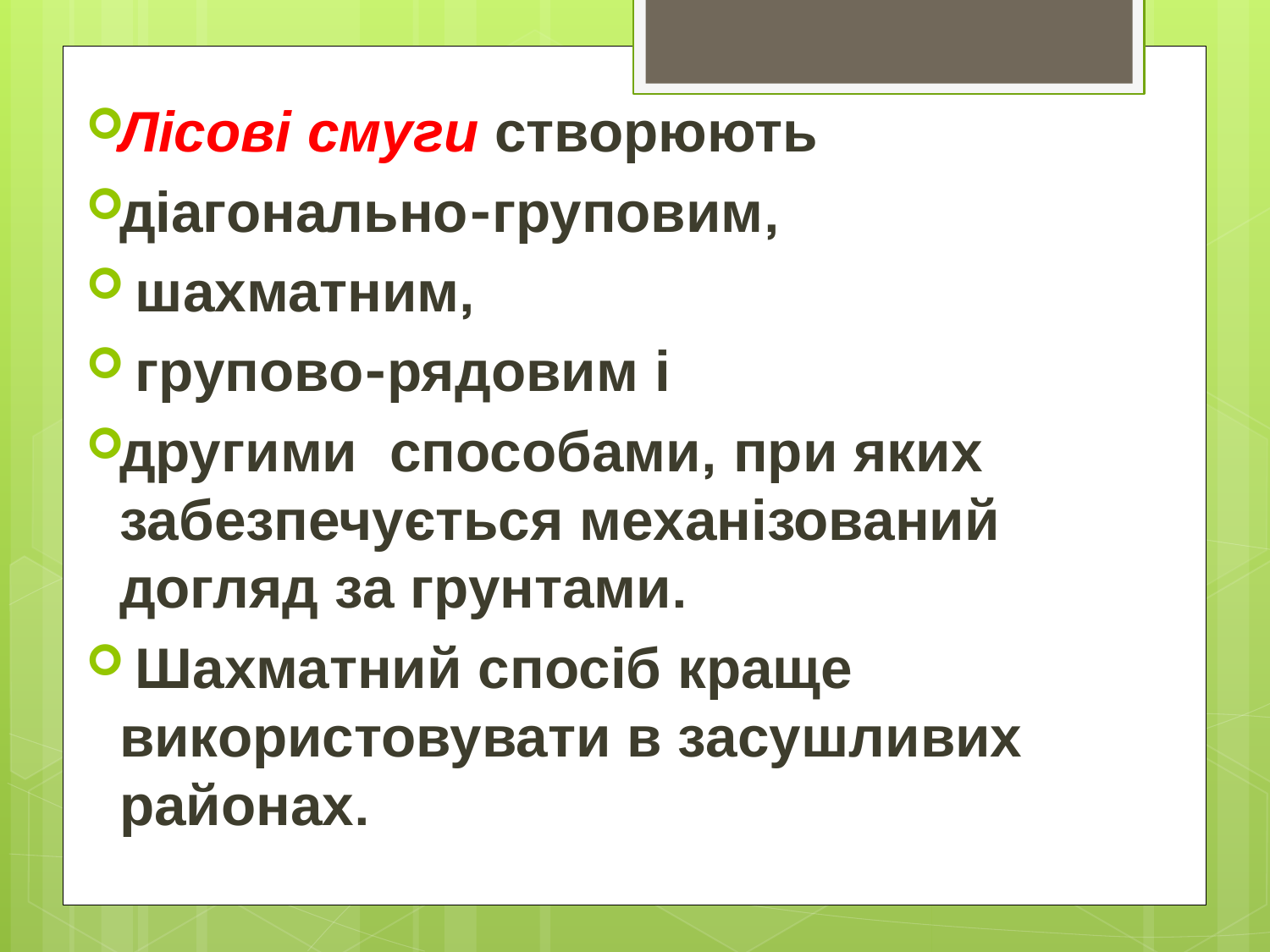

Лісові смуги створюють
діагонально-груповим,
 шахматним,
 групово-рядовим і
другими  способами, при яких забезпечується механізований догляд за грунтами.
 Шахматний спосіб краще використовувати в засушливих районах.